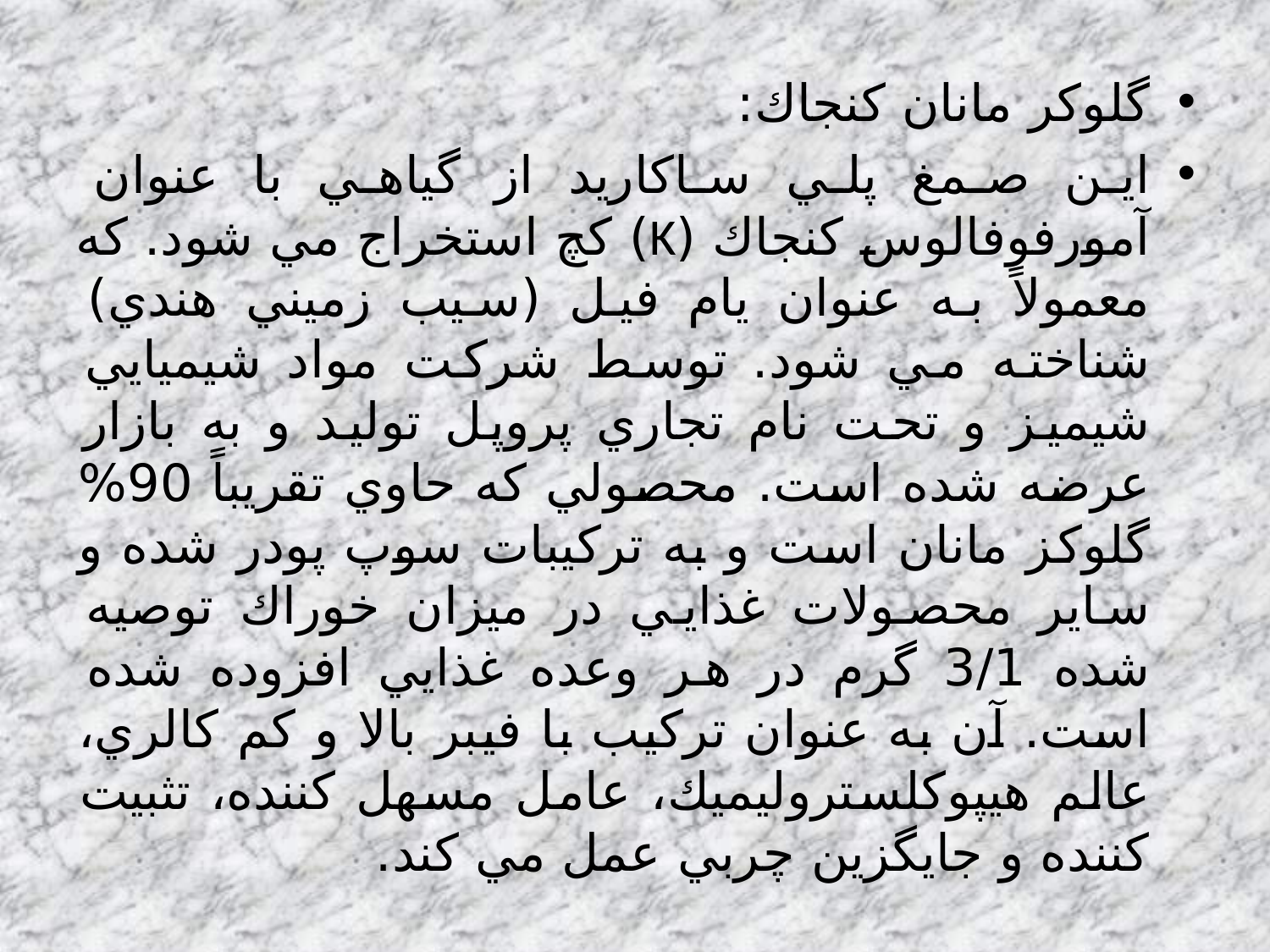

گلوكر مانان كنجاك:
اين صمغ پلي ساكاريد از گياهي با عنوان آمورفوفالوس كنجاك (K) كچ استخراج مي شود. كه معمولاً به عنوان يام فيل (سيب زميني هندي) شناخته مي شود. توسط شركت مواد شيميايي شيميز و تحت نام تجاري پروپل توليد و به بازار عرضه شده است. محصولي كه حاوي تقريباً 90% گلوكز مانان است و به تركيبات سوپ پودر شده و ساير محصولات غذايي در ميزان خوراك توصيه شده 3/1 گرم در هر وعده غذايي افزوده شده است. آن به عنوان تركيب با فيبر بالا و كم كالري، عالم هيپوكلستروليميك، عامل مسهل كننده، تثبيت كننده و جايگزين چربي عمل مي كند.